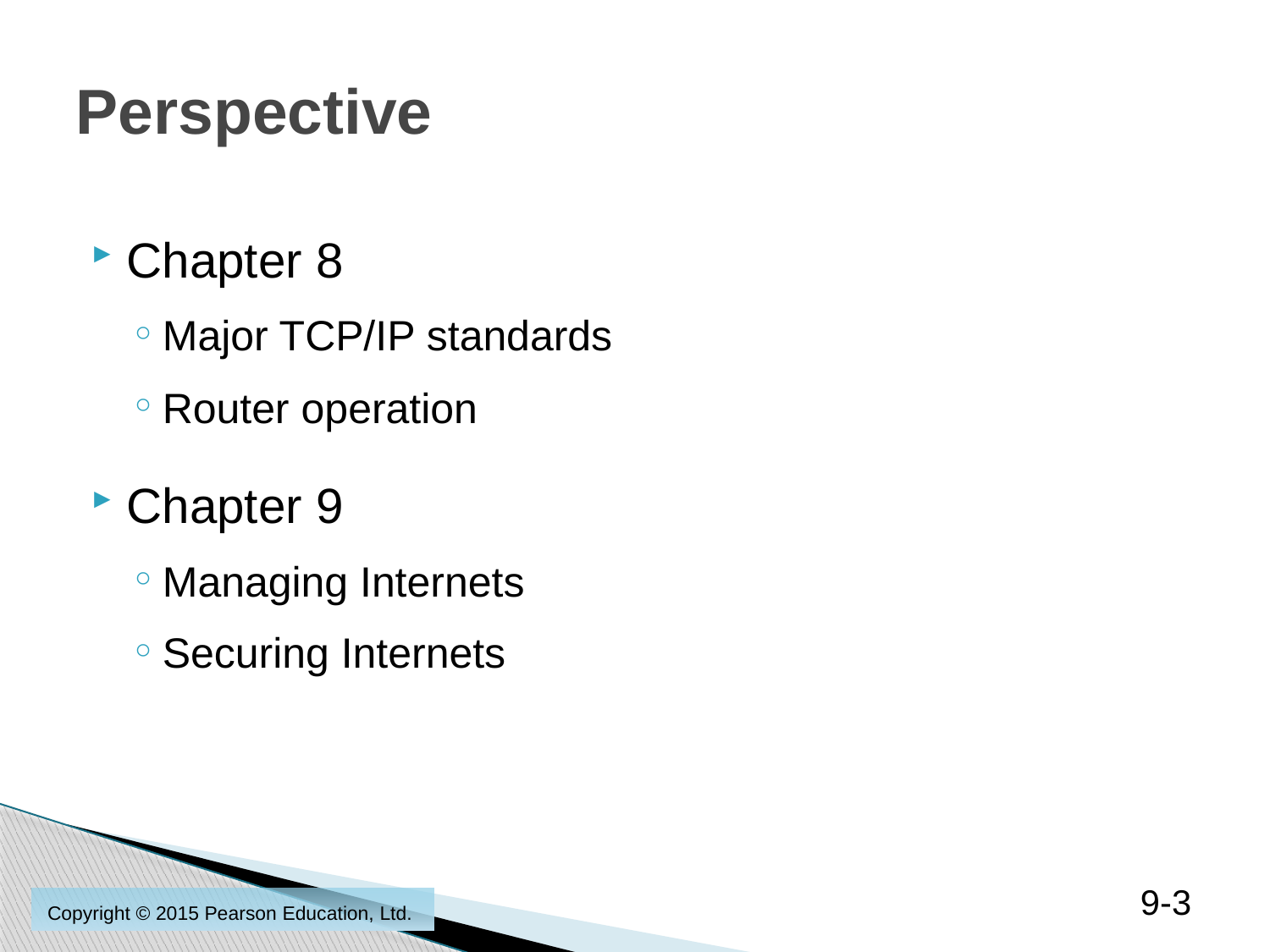

# Perspective
Chapter 8
Major TCP/IP standards
Router operation
Chapter 9
Managing Internets
Securing Internets
9-3
Copyright © 2015 Pearson Education, Ltd.